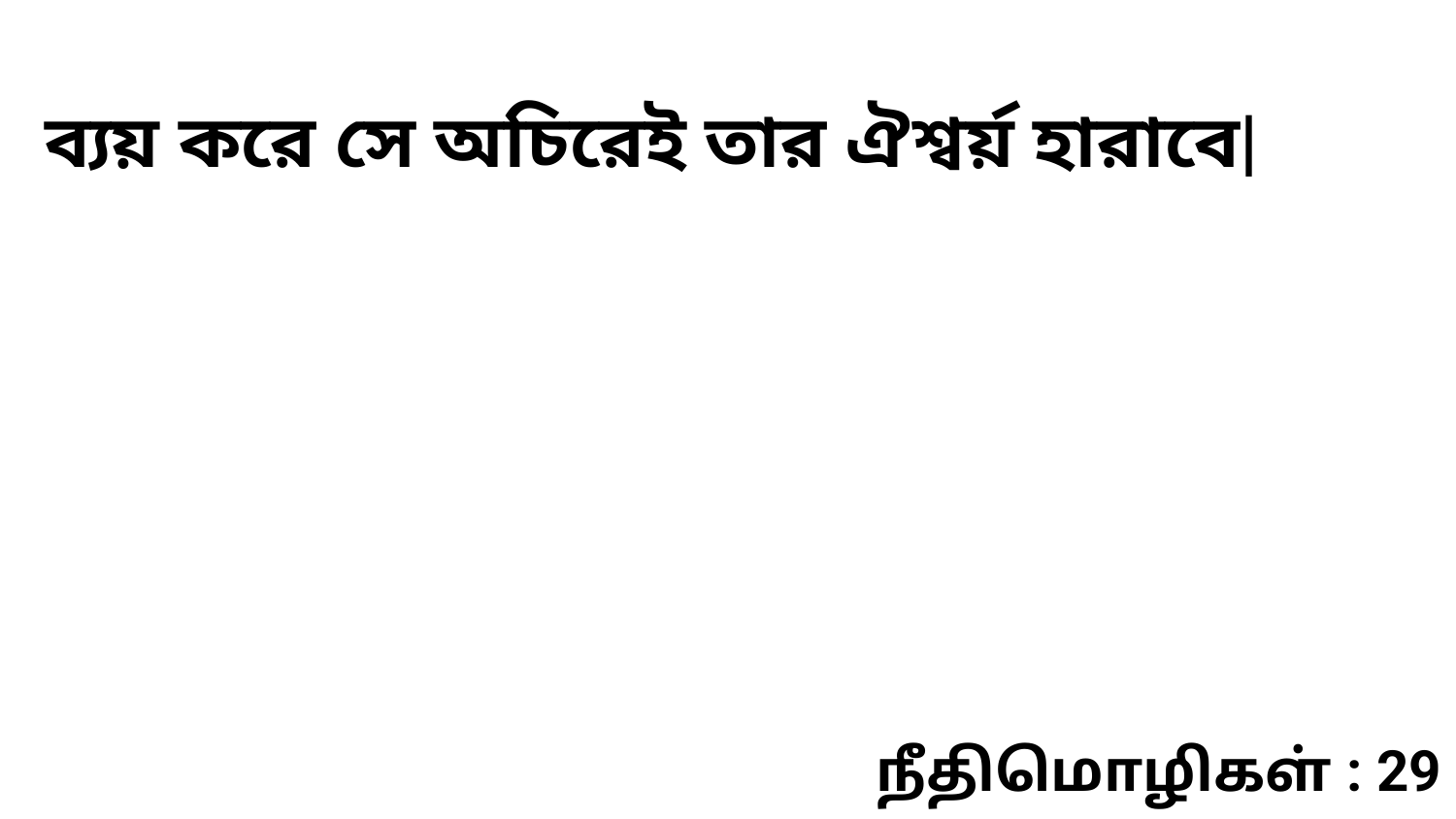

ব্যয় করে সে অচিরেই তার ঐশ্বর্য় হারাবে|
நீதிமொழிகள் : 29